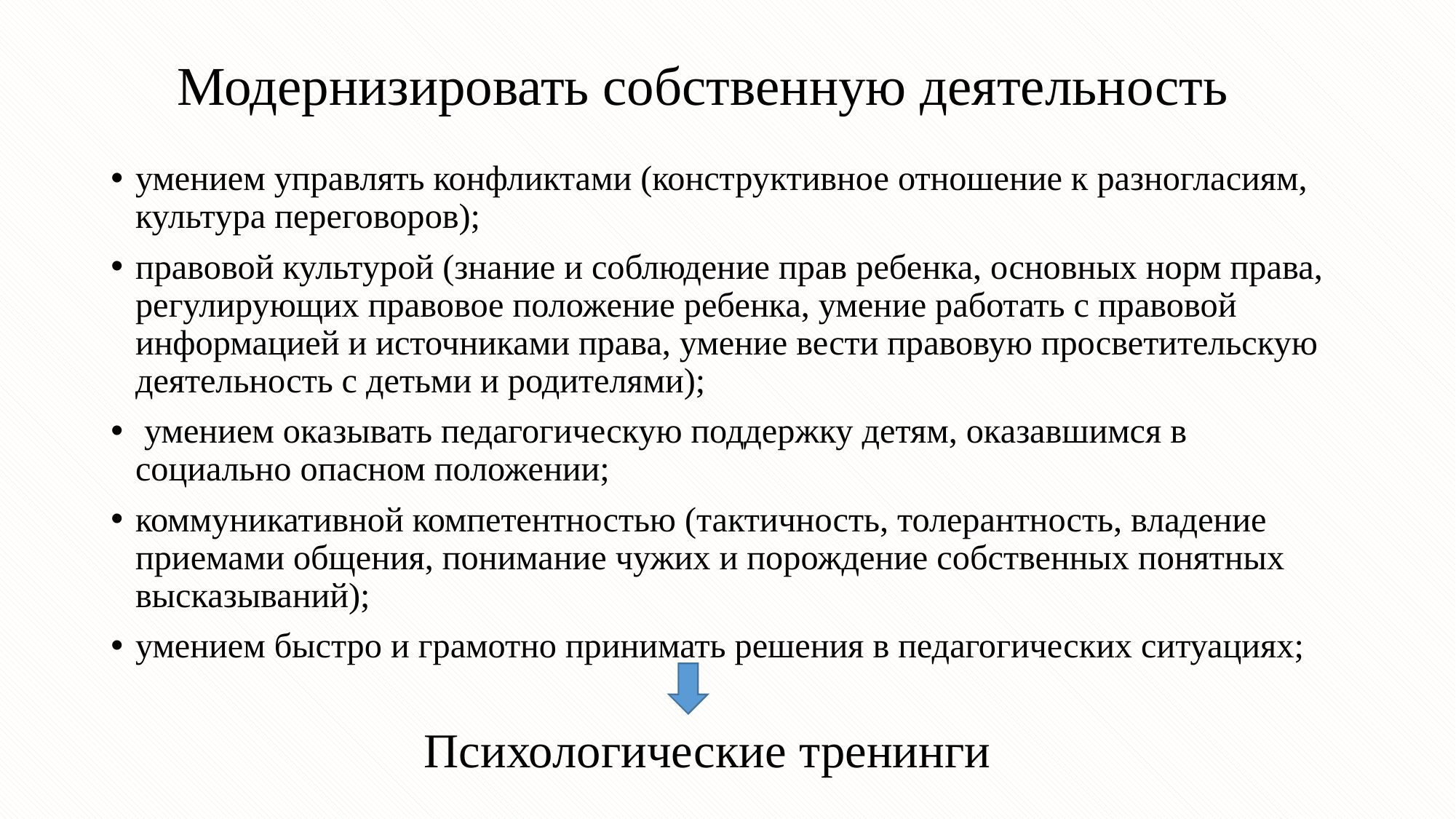

# Модернизировать собственную деятельность
умением управлять конфликтами (конструктивное отношение к разногласиям, культура переговоров);
правовой культурой (знание и соблюдение прав ребенка, основных норм права, регулирующих правовое положение ребенка, умение работать с правовой информацией и источниками права, умение вести правовую просветительскую деятельность с детьми и родителями);
 умением оказывать педагогическую поддержку детям, оказавшимся в социально опасном положении;
коммуникативной компетентностью (тактичность, толерантность, владение приемами общения, понимание чужих и порождение собственных понятных высказываний);
умением быстро и грамотно принимать решения в педагогических ситуациях;

Психологические тренинги